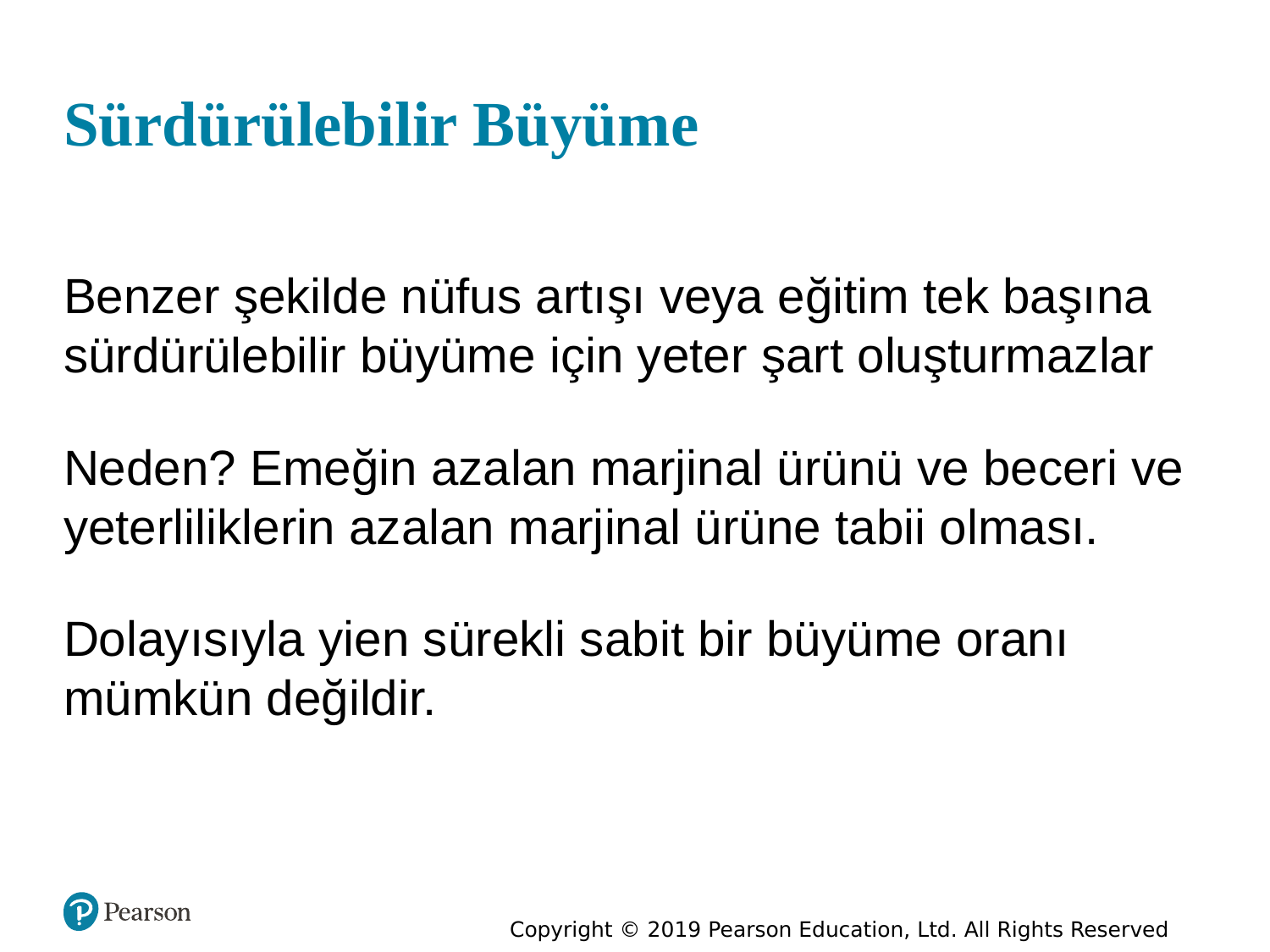

# Sürdürülebilir Büyüme
Benzer şekilde nüfus artışı veya eğitim tek başına sürdürülebilir büyüme için yeter şart oluşturmazlar
Neden? Emeğin azalan marjinal ürünü ve beceri ve yeterliliklerin azalan marjinal ürüne tabii olması.
Dolayısıyla yien sürekli sabit bir büyüme oranı mümkün değildir.